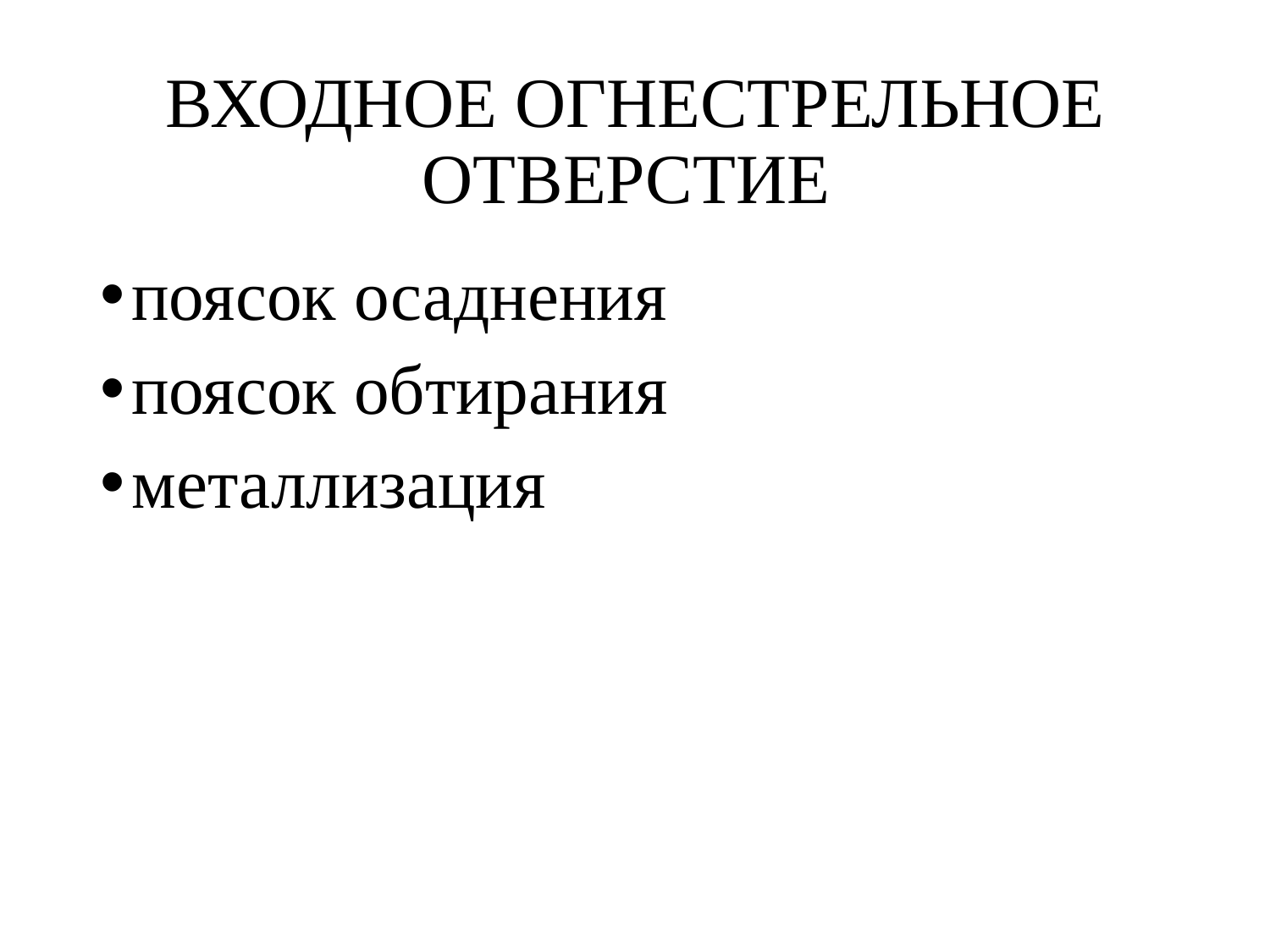

# ВХОДНОЕ ОГНЕСТРЕЛЬНОЕ ОТВЕРСТИЕ
поясок осаднения
поясок обтирания
металлизация